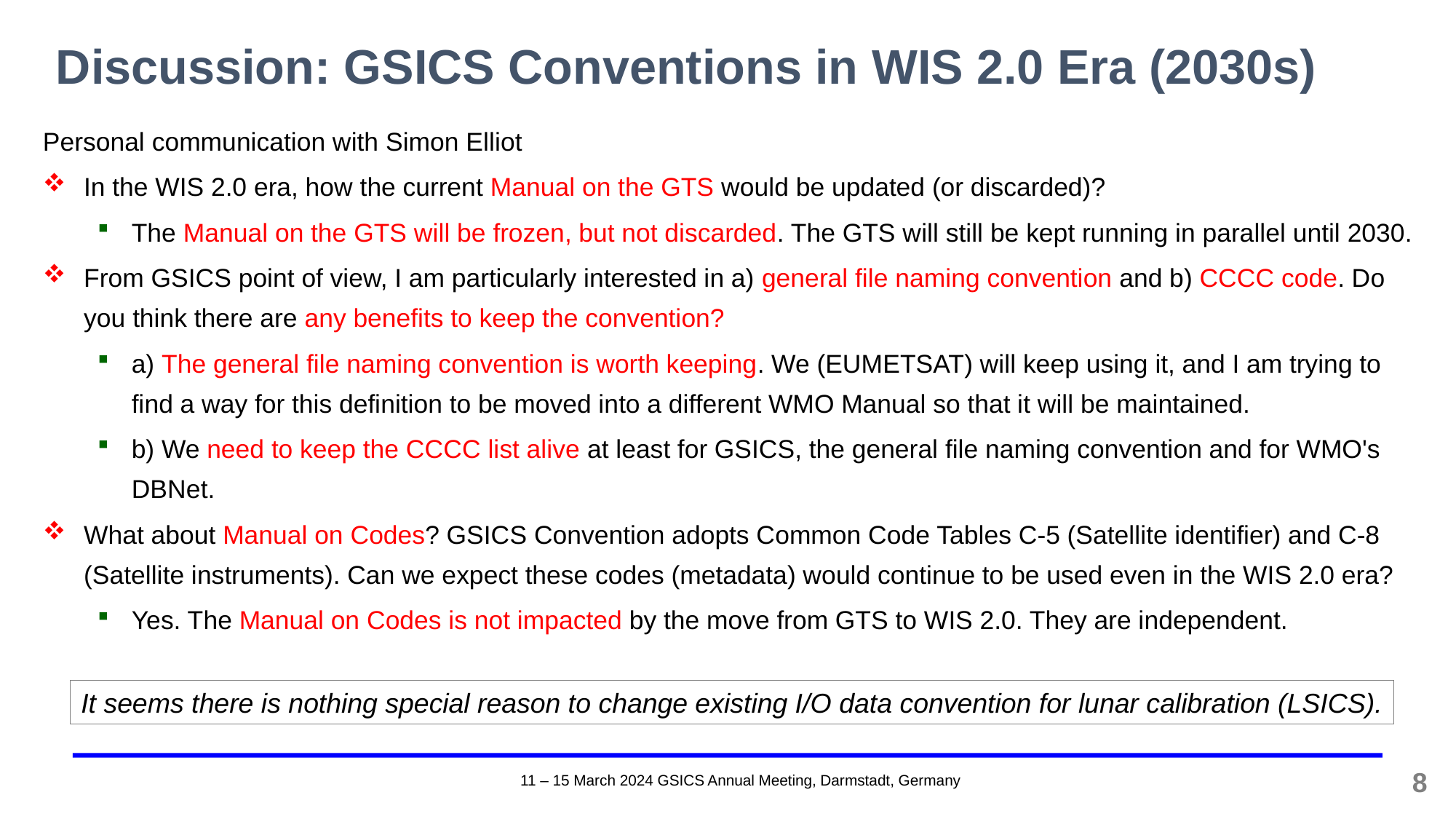

# Discussion: GSICS Conventions in WIS 2.0 Era (2030s)
Personal communication with Simon Elliot
In the WIS 2.0 era, how the current Manual on the GTS would be updated (or discarded)?
The Manual on the GTS will be frozen, but not discarded. The GTS will still be kept running in parallel until 2030.
From GSICS point of view, I am particularly interested in a) general file naming convention and b) CCCC code. Do you think there are any benefits to keep the convention?
a) The general file naming convention is worth keeping. We (EUMETSAT) will keep using it, and I am trying to find a way for this definition to be moved into a different WMO Manual so that it will be maintained.
b) We need to keep the CCCC list alive at least for GSICS, the general file naming convention and for WMO's DBNet.
What about Manual on Codes? GSICS Convention adopts Common Code Tables C-5 (Satellite identifier) and C-8 (Satellite instruments). Can we expect these codes (metadata) would continue to be used even in the WIS 2.0 era?
Yes. The Manual on Codes is not impacted by the move from GTS to WIS 2.0. They are independent.
It seems there is nothing special reason to change existing I/O data convention for lunar calibration (LSICS).
8